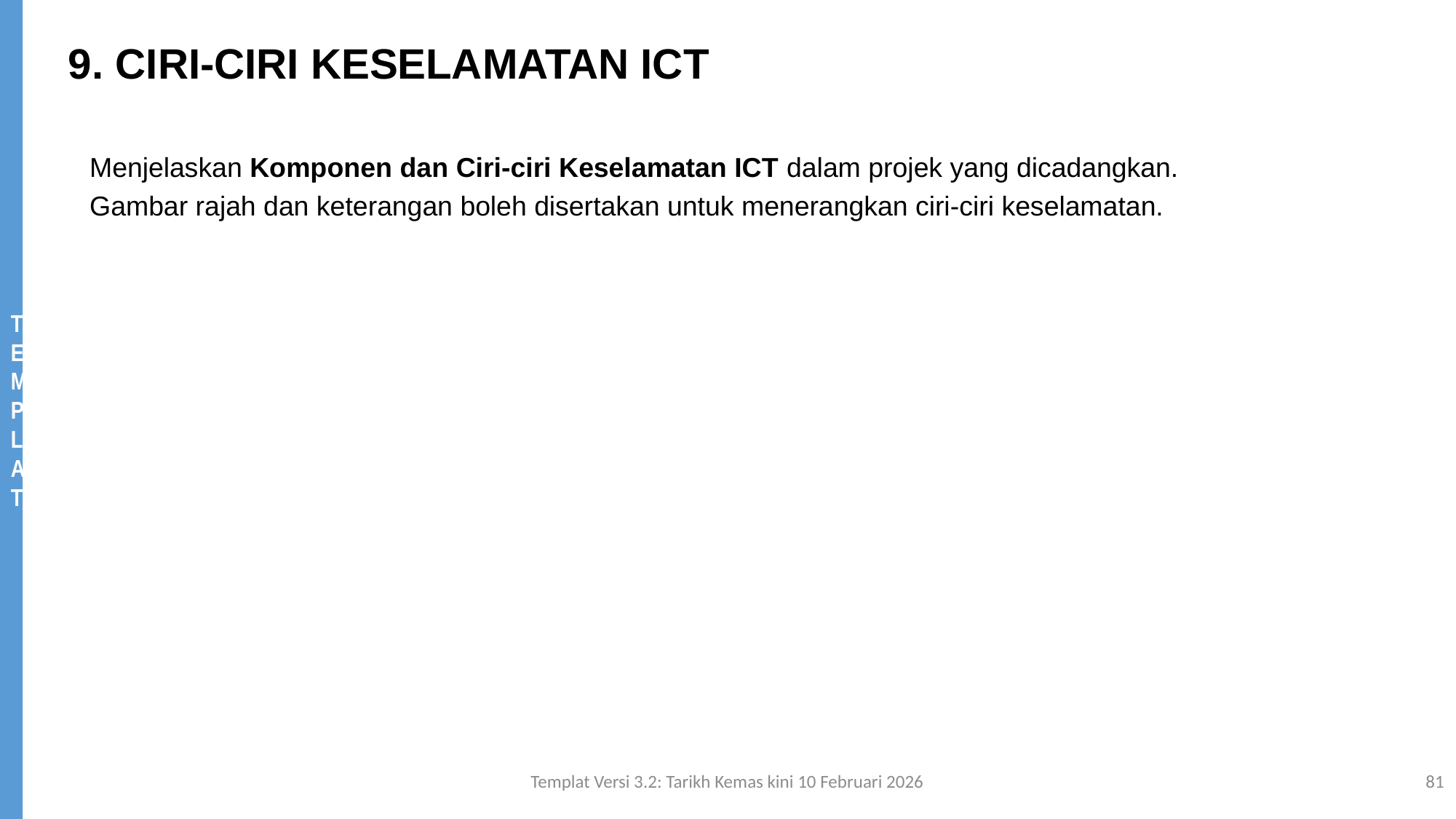

9. CIRI-CIRI KESELAMATAN ICT
Menjelaskan Komponen dan Ciri-ciri Keselamatan ICT dalam projek yang dicadangkan.
Gambar rajah dan keterangan boleh disertakan untuk menerangkan ciri-ciri keselamatan.

Templat Versi 3.2: Tarikh Kemas kini 10 Februari 2026
81